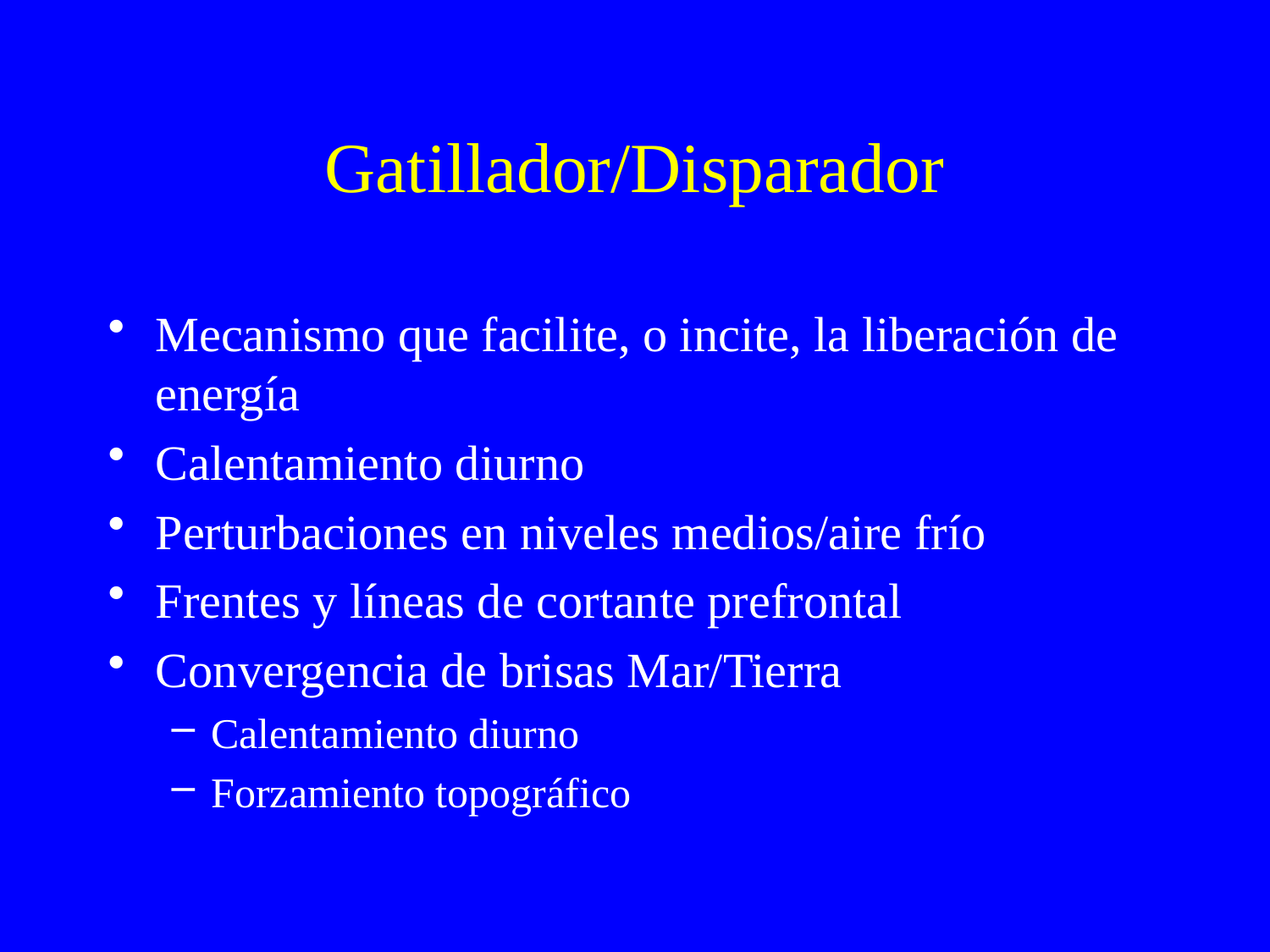

# Gatillador/Disparador
Mecanismo que facilite, o incite, la liberación de energía
Calentamiento diurno
Perturbaciones en niveles medios/aire frío
Frentes y líneas de cortante prefrontal
Convergencia de brisas Mar/Tierra
Calentamiento diurno
Forzamiento topográfico